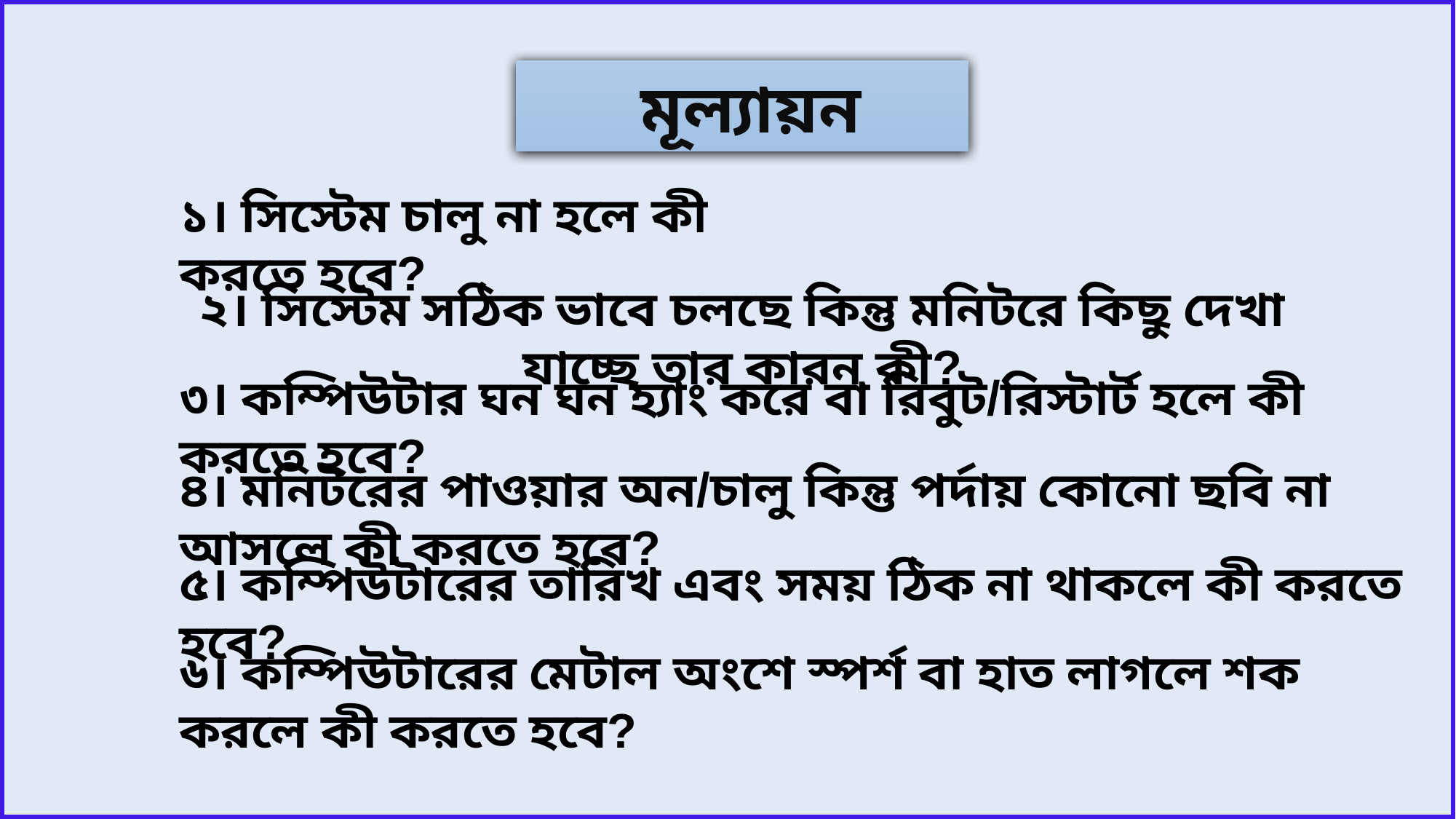

মূল্যায়ন
১। সিস্টেম চালু না হলে কী করতে হবে?
২। সিস্টেম সঠিক ভাবে চলছে কিন্তু মনিটরে কিছু দেখা যাচ্ছে তার কারন কী?
৩। কম্পিউটার ঘন ঘন হ্যাং করে বা রিবুট/রিস্টার্ট হলে কী করতে হবে?

৪। মনিটরের পাওয়ার অন/চালু কিন্তু পর্দায় কোনো ছবি না আসলে কী করতে হবে?
৫। কম্পিউটারের তারিখ এবং সময় ঠিক না থাকলে কী করতে হবে?
৬। কম্পিউটারের মেটাল অংশে স্পর্শ বা হাত লাগলে শক করলে কী করতে হবে?